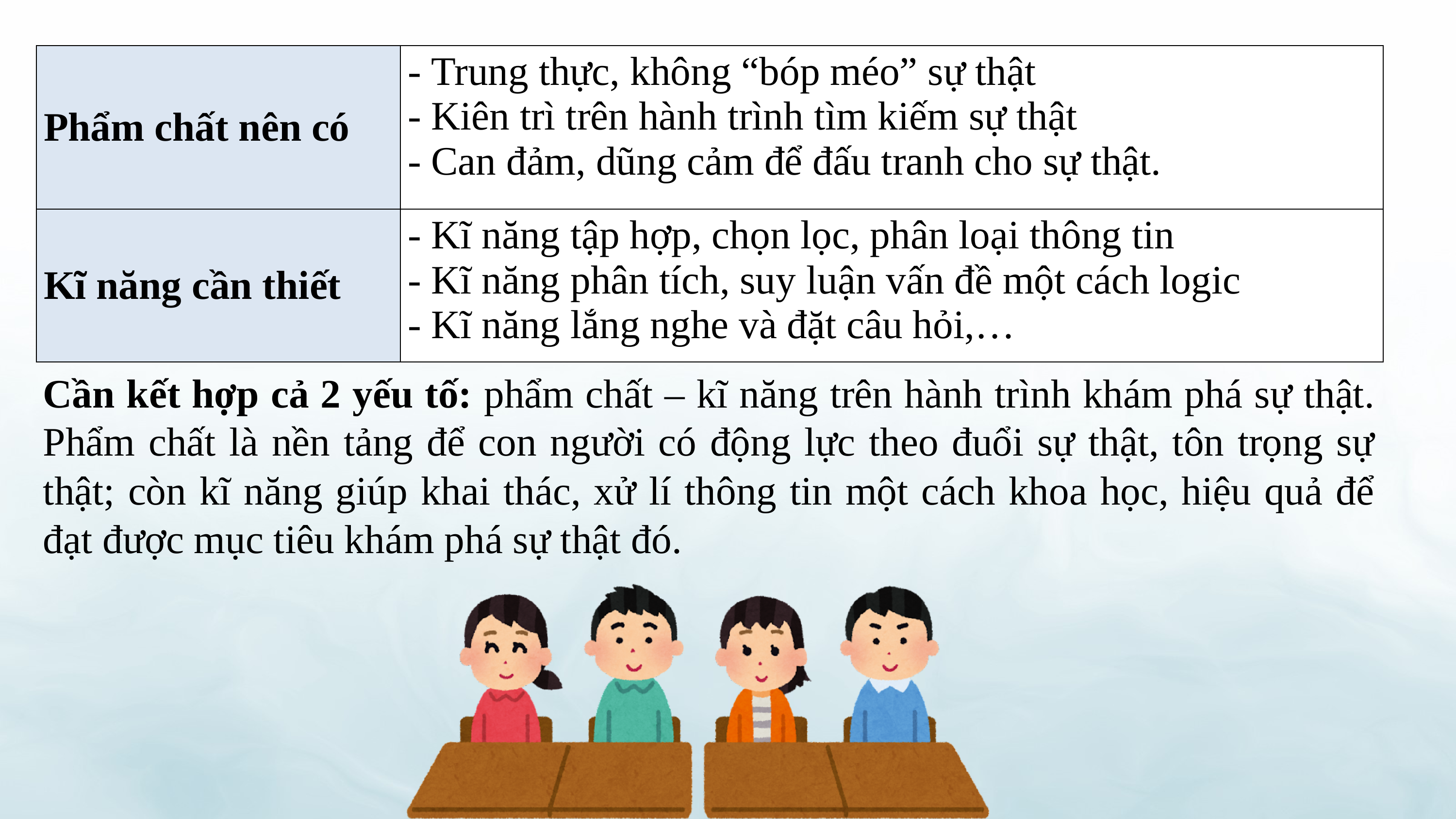

| Phẩm chất nên có | - Trung thực, không “bóp méo” sự thật - Kiên trì trên hành trình tìm kiếm sự thật - Can đảm, dũng cảm để đấu tranh cho sự thật. |
| --- | --- |
| Kĩ năng cần thiết | - Kĩ năng tập hợp, chọn lọc, phân loại thông tin - Kĩ năng phân tích, suy luận vấn đề một cách logic - Kĩ năng lắng nghe và đặt câu hỏi,… |
Cần kết hợp cả 2 yếu tố: phẩm chất – kĩ năng trên hành trình khám phá sự thật. Phẩm chất là nền tảng để con người có động lực theo đuổi sự thật, tôn trọng sự thật; còn kĩ năng giúp khai thác, xử lí thông tin một cách khoa học, hiệu quả để đạt được mục tiêu khám phá sự thật đó.